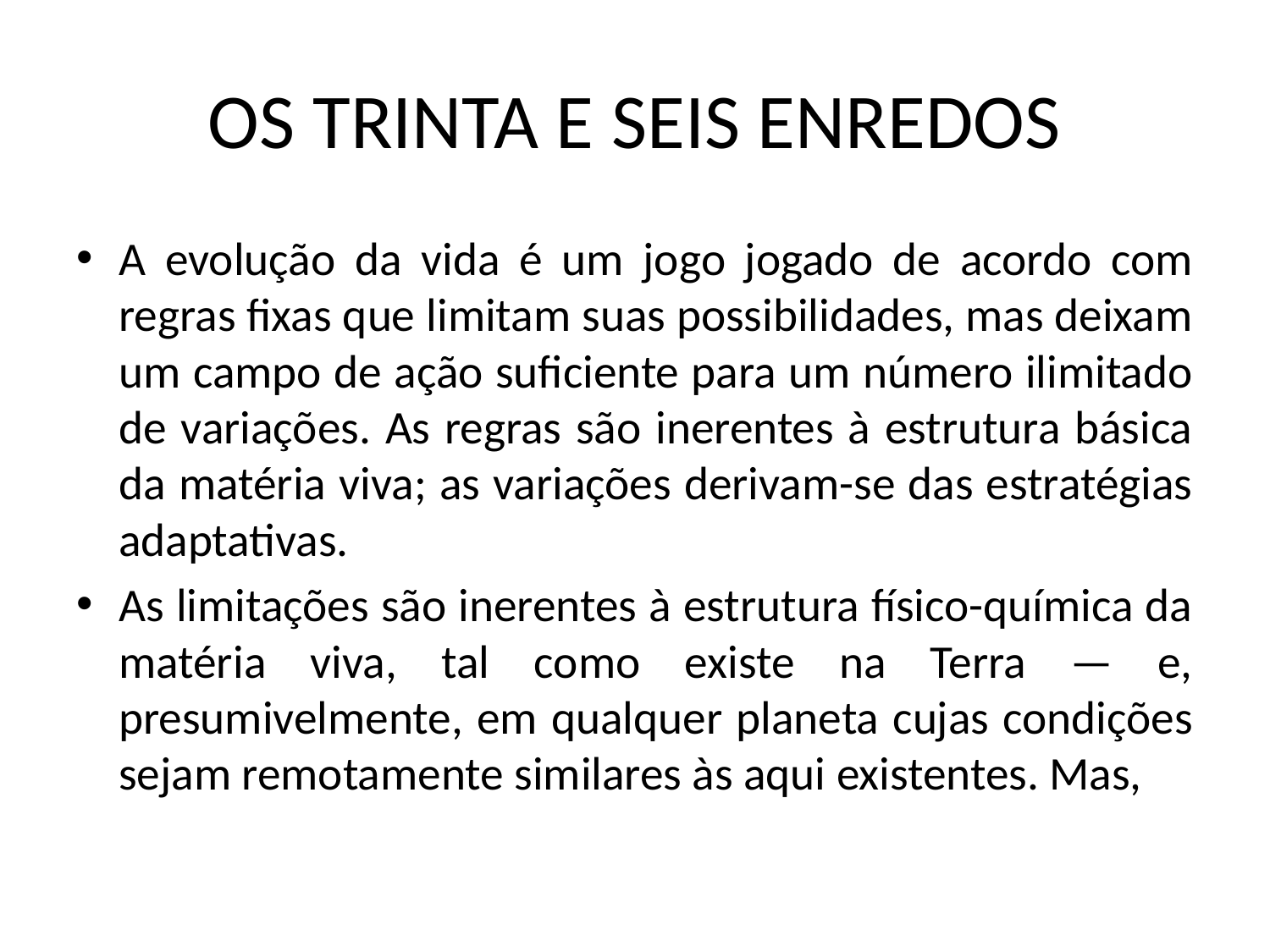

# OS TRINTA E SEIS ENREDOS
A evolução da vida é um jogo jogado de acordo com regras fixas que limitam suas possibilidades, mas deixam um campo de ação suficiente para um número ilimitado de variações. As regras são inerentes à estrutura básica da matéria viva; as variações derivam-se das estratégias adaptativas.
As limitações são inerentes à estrutura físico-química da matéria viva, tal como existe na Terra — e, presumivelmente, em qualquer planeta cujas condições sejam remotamente similares às aqui existentes. Mas,